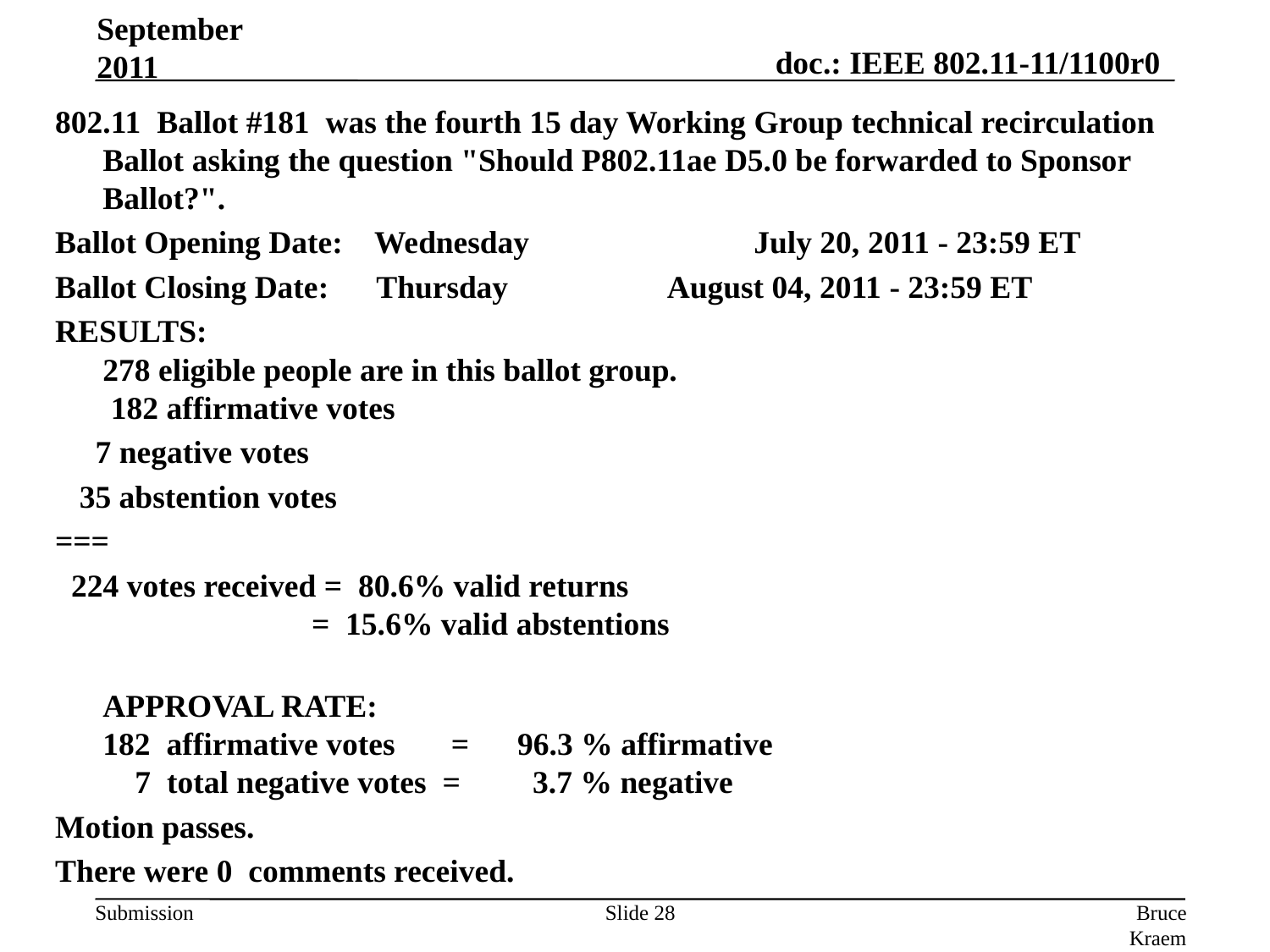

September  2011
# 802.11  Ballot #181  was the fourth 15 day Working Group technical recirculation Ballot asking the question "Should P802.11ae D5.0 be forwarded to Sponsor Ballot?".
Ballot Opening Date:    Wednesday            	  July 20, 2011 - 23:59 ET
Ballot Closing Date:      Thursday                    August 04, 2011 - 23:59 ET
RESULTS:
278 eligible people are in this ballot group.   
 182 affirmative votes
     7 negative votes
   35 abstention votes
===
  224 votes received =  80.6% valid returns
                          =  15.6% valid abstentions
  
APPROVAL RATE:
182  affirmative votes       =      96.3 % affirmative
    7  total negative votes  =         3.7 % negative
Motion passes.
There were 0  comments received.
Slide 28
Bruce Kraemer (Marvell)